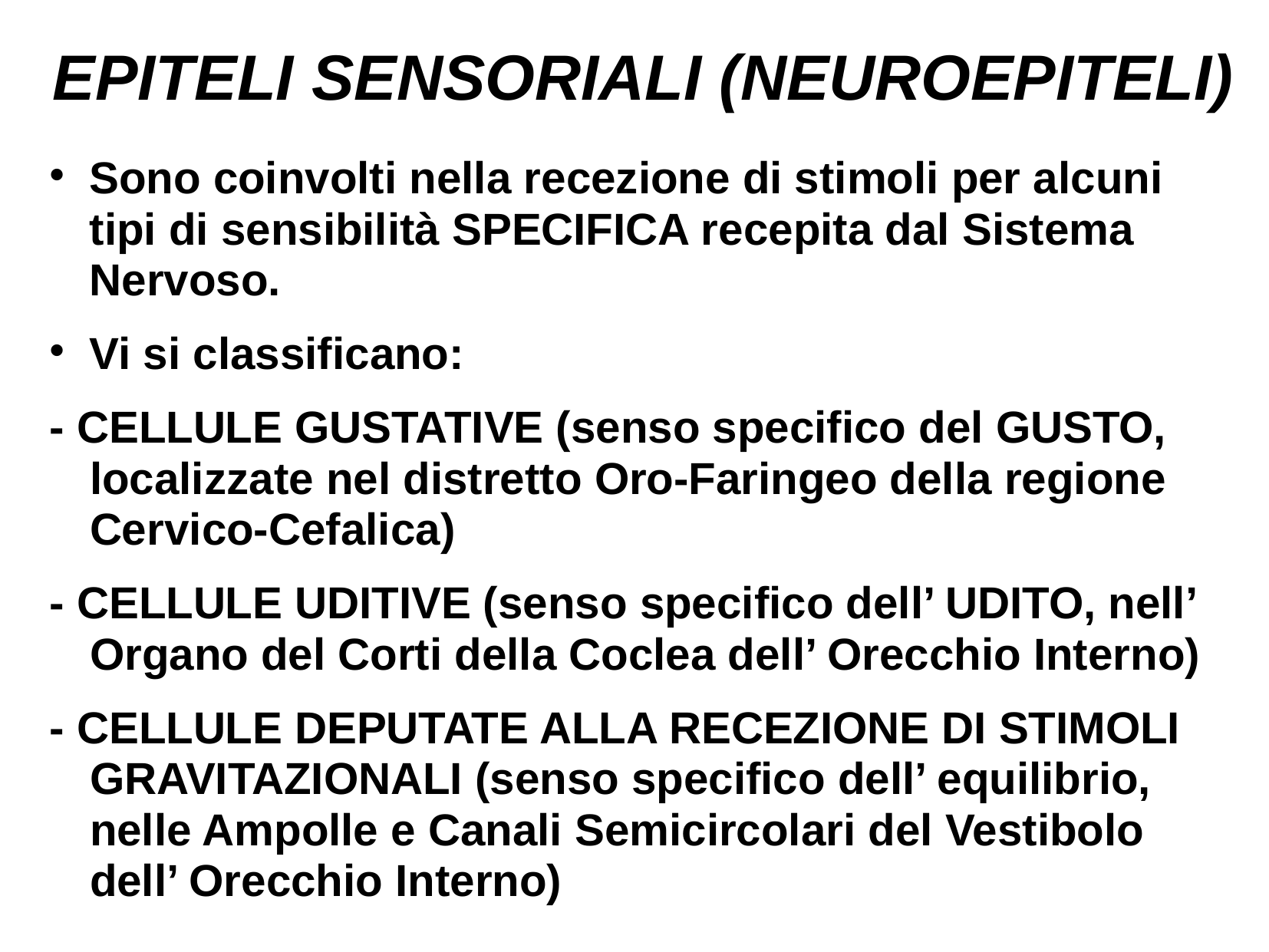

# EPITELI SENSORIALI (NEUROEPITELI)
Sono coinvolti nella recezione di stimoli per alcuni tipi di sensibilità SPECIFICA recepita dal Sistema Nervoso.
Vi si classificano:
- CELLULE GUSTATIVE (senso specifico del GUSTO, localizzate nel distretto Oro-Faringeo della regione Cervico-Cefalica)
- CELLULE UDITIVE (senso specifico dell’ UDITO, nell’ Organo del Corti della Coclea dell’ Orecchio Interno)
- CELLULE DEPUTATE ALLA RECEZIONE DI STIMOLI GRAVITAZIONALI (senso specifico dell’ equilibrio, nelle Ampolle e Canali Semicircolari del Vestibolo dell’ Orecchio Interno)